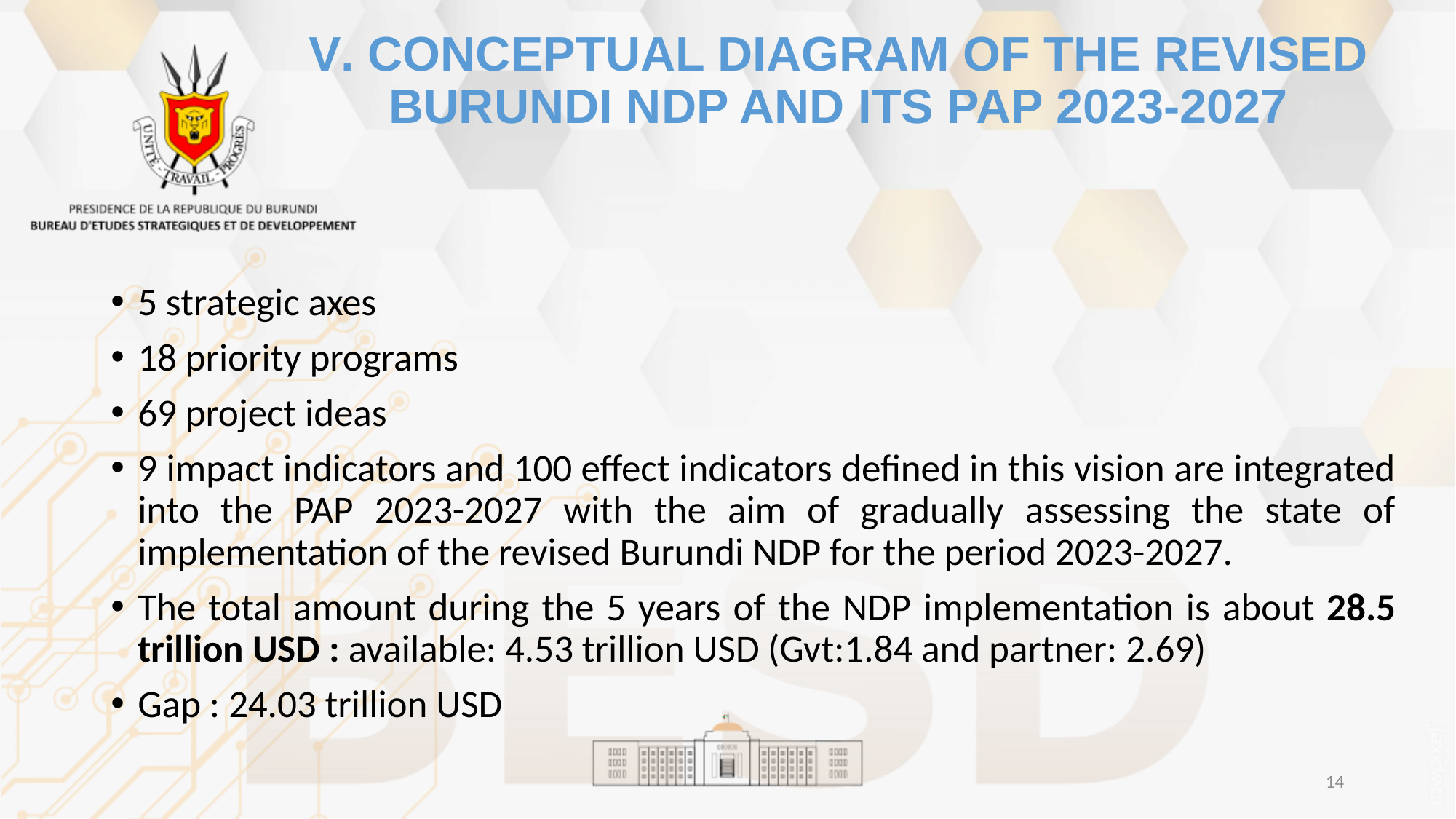

# V. CONCEPTUAL DIAGRAM OF THE REVISED BURUNDI NDP AND ITS PAP 2023-2027

5 strategic axes
18 priority programs
69 project ideas
9 impact indicators and 100 effect indicators defined in this vision are integrated into the PAP 2023-2027 with the aim of gradually assessing the state of implementation of the revised Burundi NDP for the period 2023-2027.
The total amount during the 5 years of the NDP implementation is about 28.5 trillion USD : available: 4.53 trillion USD (Gvt:1.84 and partner: 2.69)
Gap : 24.03 trillion USD
14